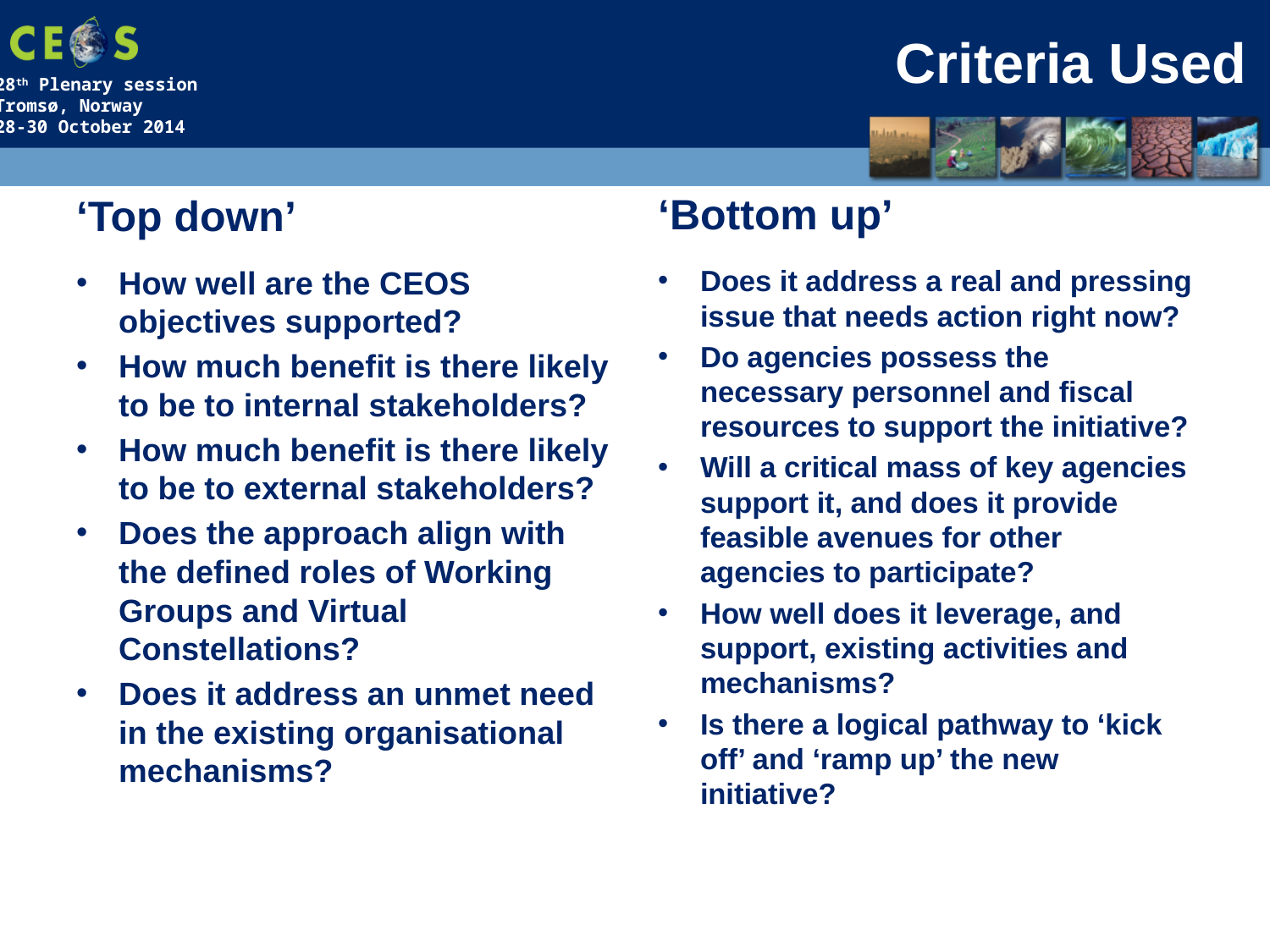

# Criteria Used
‘Bottom up’
‘Top down’
How well are the CEOS objectives supported?
How much benefit is there likely to be to internal stakeholders?
How much benefit is there likely to be to external stakeholders?
Does the approach align with the defined roles of Working Groups and Virtual Constellations?
Does it address an unmet need in the existing organisational mechanisms?

Does it address a real and pressing issue that needs action right now?
Do agencies possess the necessary personnel and fiscal resources to support the initiative?
Will a critical mass of key agencies support it, and does it provide feasible avenues for other agencies to participate?
How well does it leverage, and support, existing activities and mechanisms?
Is there a logical pathway to ‘kick off’ and ‘ramp up’ the new initiative?